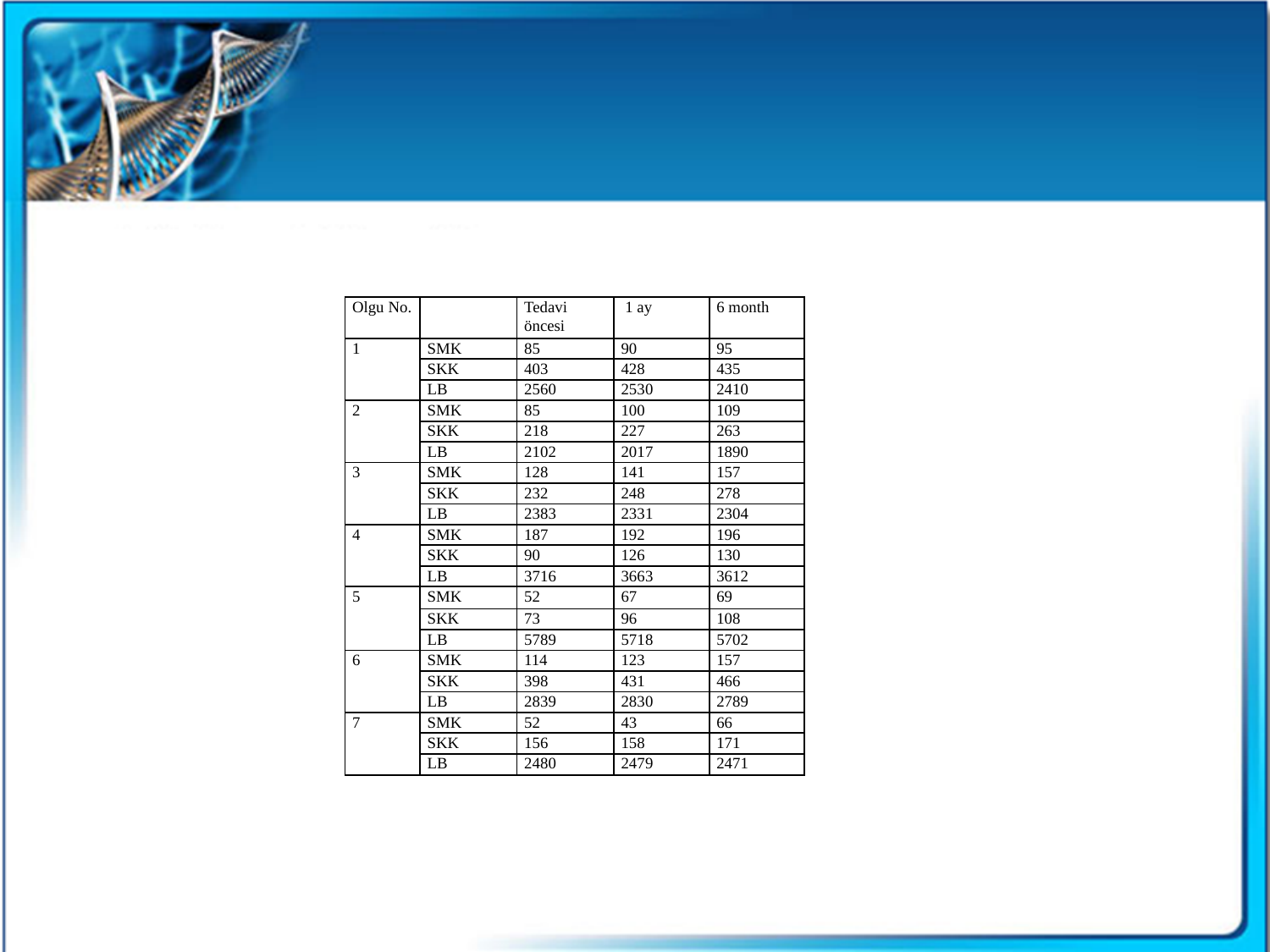

#
| Olgu No. |  | Tedavi öncesi | 1 ay | 6 month |
| --- | --- | --- | --- | --- |
| 1 | SMK | 85 | 90 | 95 |
|  | SKK | 403 | 428 | 435 |
|  | LB | 2560 | 2530 | 2410 |
| 2 | SMK | 85 | 100 | 109 |
|  | SKK | 218 | 227 | 263 |
|  | LB | 2102 | 2017 | 1890 |
| 3 | SMK | 128 | 141 | 157 |
|  | SKK | 232 | 248 | 278 |
|  | LB | 2383 | 2331 | 2304 |
| 4 | SMK | 187 | 192 | 196 |
|  | SKK | 90 | 126 | 130 |
|  | LB | 3716 | 3663 | 3612 |
| 5 | SMK | 52 | 67 | 69 |
|  | SKK | 73 | 96 | 108 |
|  | LB | 5789 | 5718 | 5702 |
| 6 | SMK | 114 | 123 | 157 |
|  | SKK | 398 | 431 | 466 |
|  | LB | 2839 | 2830 | 2789 |
| 7 | SMK | 52 | 43 | 66 |
|  | SKK | 156 | 158 | 171 |
|  | LB | 2480 | 2479 | 2471 |